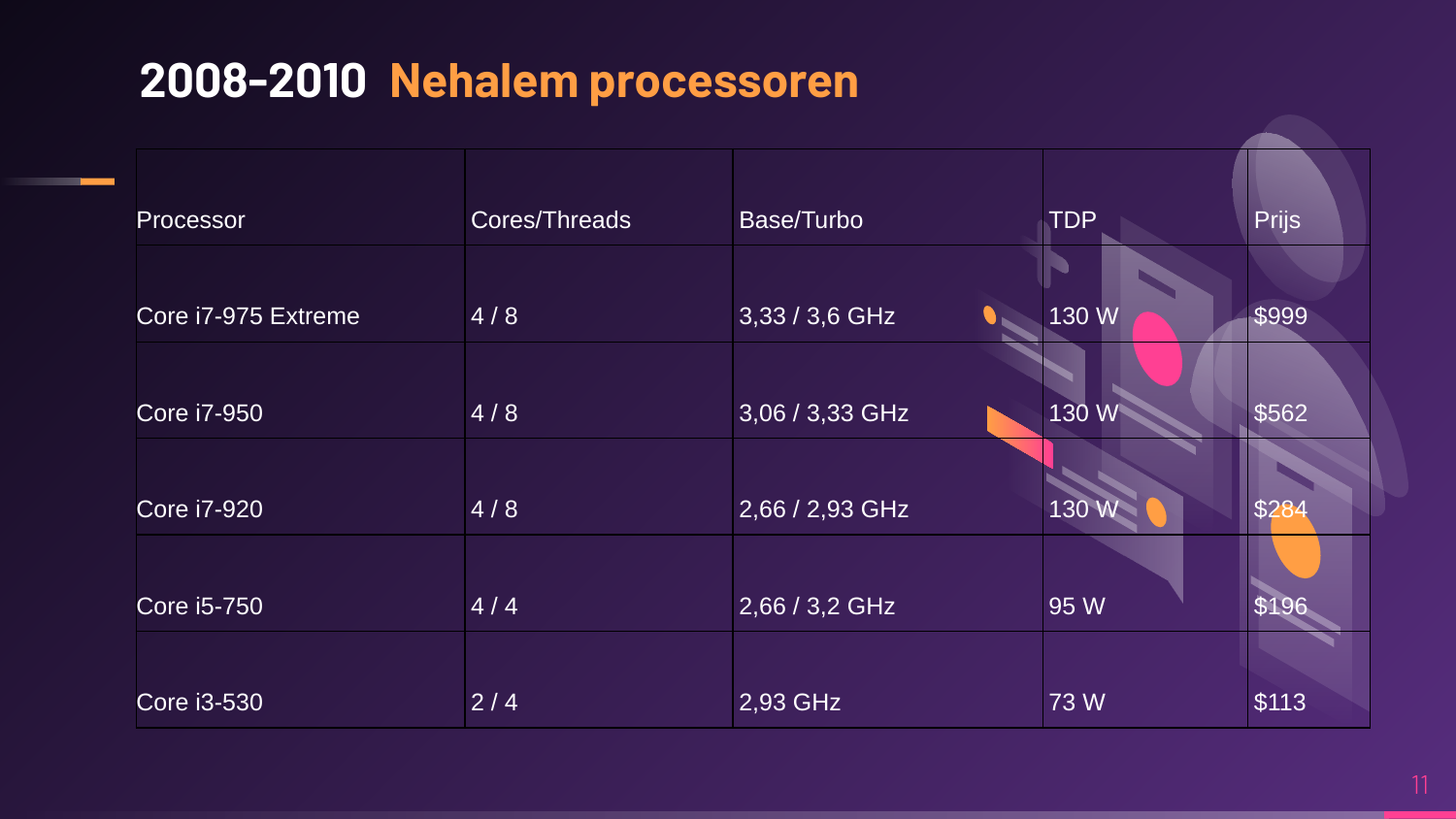

# 2008-2010  Nehalem processoren

| Processor | Cores/Threads | Base/Turbo | TDP | Prijs |
| --- | --- | --- | --- | --- |
| Core i7-975 Extreme | 4 / 8 | 3,33 / 3,6 GHz | 130 W | $999 |
| Core i7-950 | 4 / 8 | 3,06 / 3,33 GHz | 130 W | $562 |
| Core i7-920 | 4 / 8 | 2,66 / 2,93 GHz | 130 W | $284 |
| Core i5-750 | 4 / 4 | 2,66 / 3,2 GHz | 95 W | $196 |
| Core i3-530 | 2 / 4 | 2,93 GHz | 73 W | $113 |
11